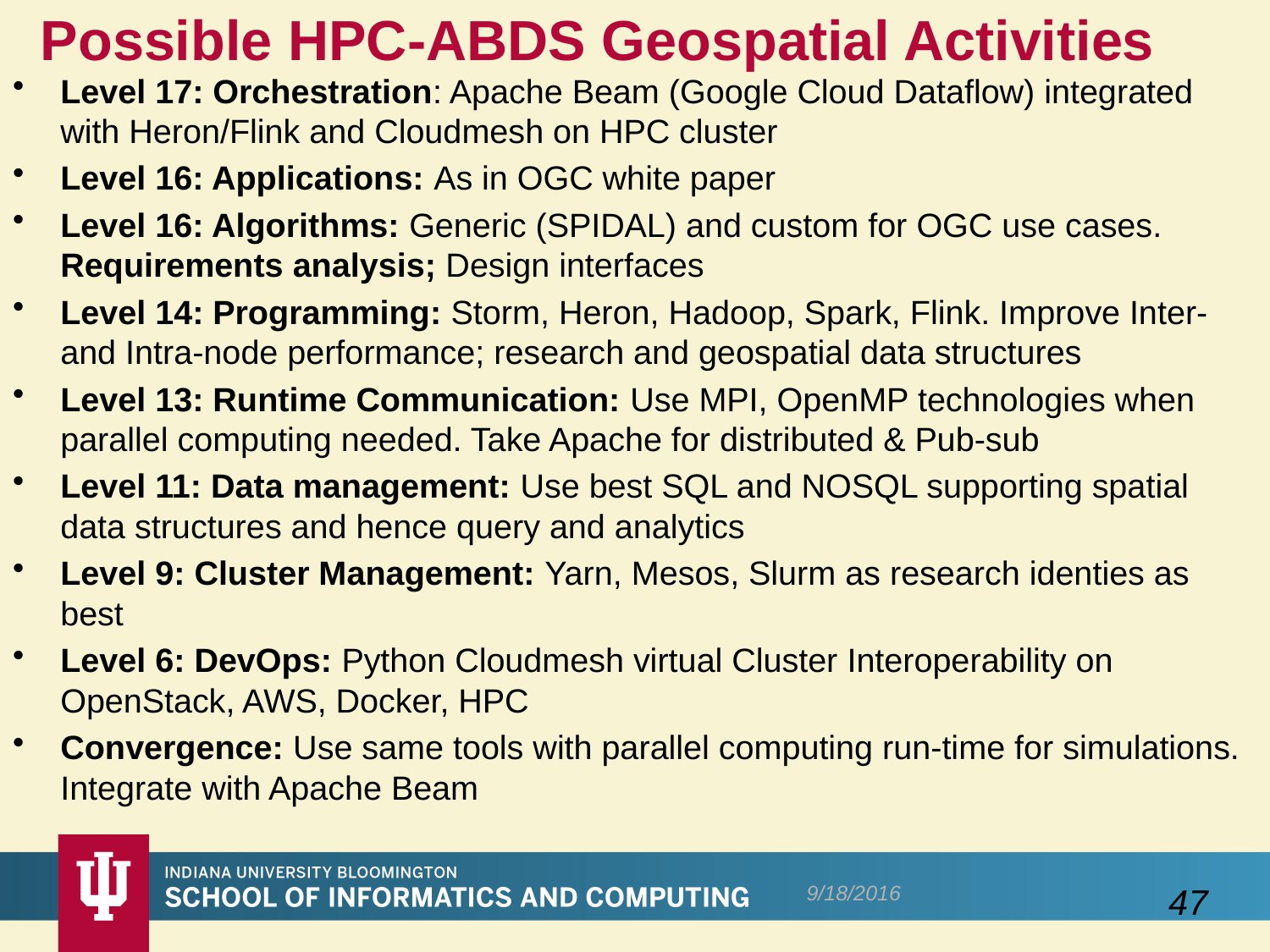

# Possible HPC-ABDS Geospatial Activities
Level 17: Orchestration: Apache Beam (Google Cloud Dataflow) integrated with Heron/Flink and Cloudmesh on HPC cluster
Level 16: Applications: As in OGC white paper
Level 16: Algorithms: Generic (SPIDAL) and custom for OGC use cases. Requirements analysis; Design interfaces
Level 14: Programming: Storm, Heron, Hadoop, Spark, Flink. Improve Inter- and Intra-node performance; research and geospatial data structures
Level 13: Runtime Communication: Use MPI, OpenMP technologies when parallel computing needed. Take Apache for distributed & Pub-sub
Level 11: Data management: Use best SQL and NOSQL supporting spatial data structures and hence query and analytics
Level 9: Cluster Management: Yarn, Mesos, Slurm as research identies as best
Level 6: DevOps: Python Cloudmesh virtual Cluster Interoperability on OpenStack, AWS, Docker, HPC
Convergence: Use same tools with parallel computing run-time for simulations. Integrate with Apache Beam

9/18/2016
47